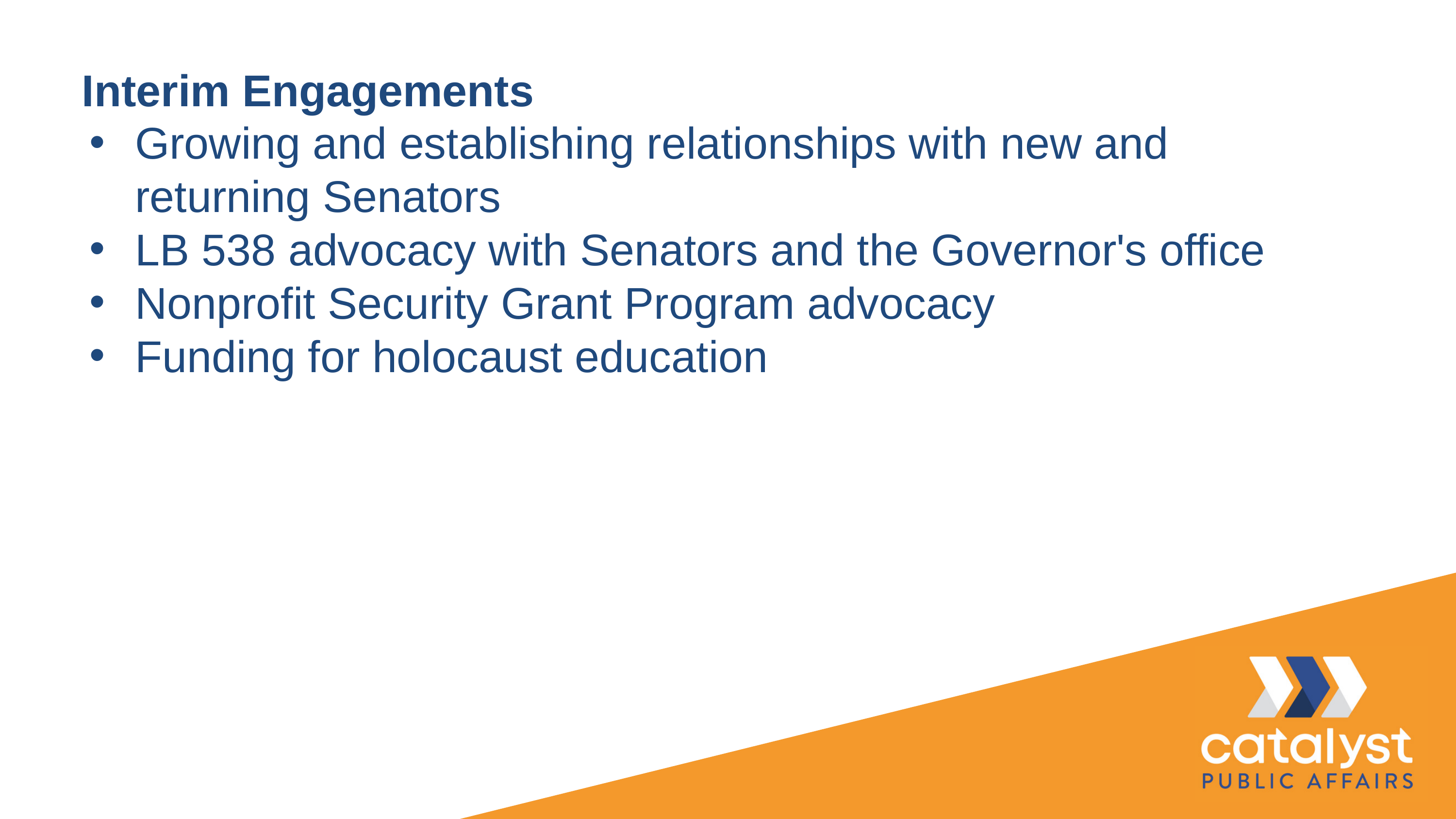

Interim Engagements
Growing and establishing relationships with new and returning Senators
LB 538 advocacy with Senators and the Governor's office
Nonprofit Security Grant Program advocacy
Funding for holocaust education